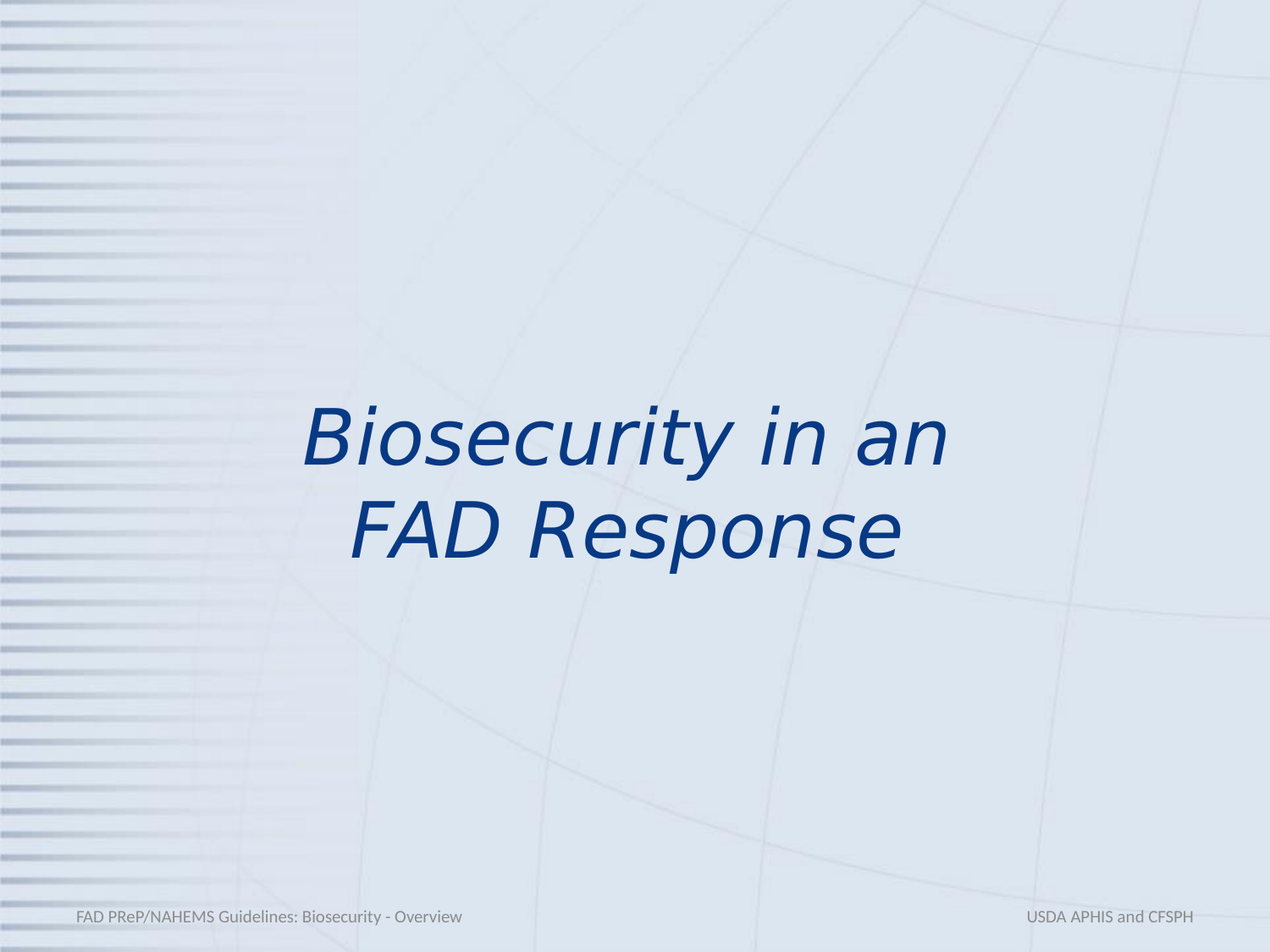

# Biosecurity in an FAD Response
FAD PReP/NAHEMS Guidelines: Biosecurity - Overview
USDA APHIS and CFSPH